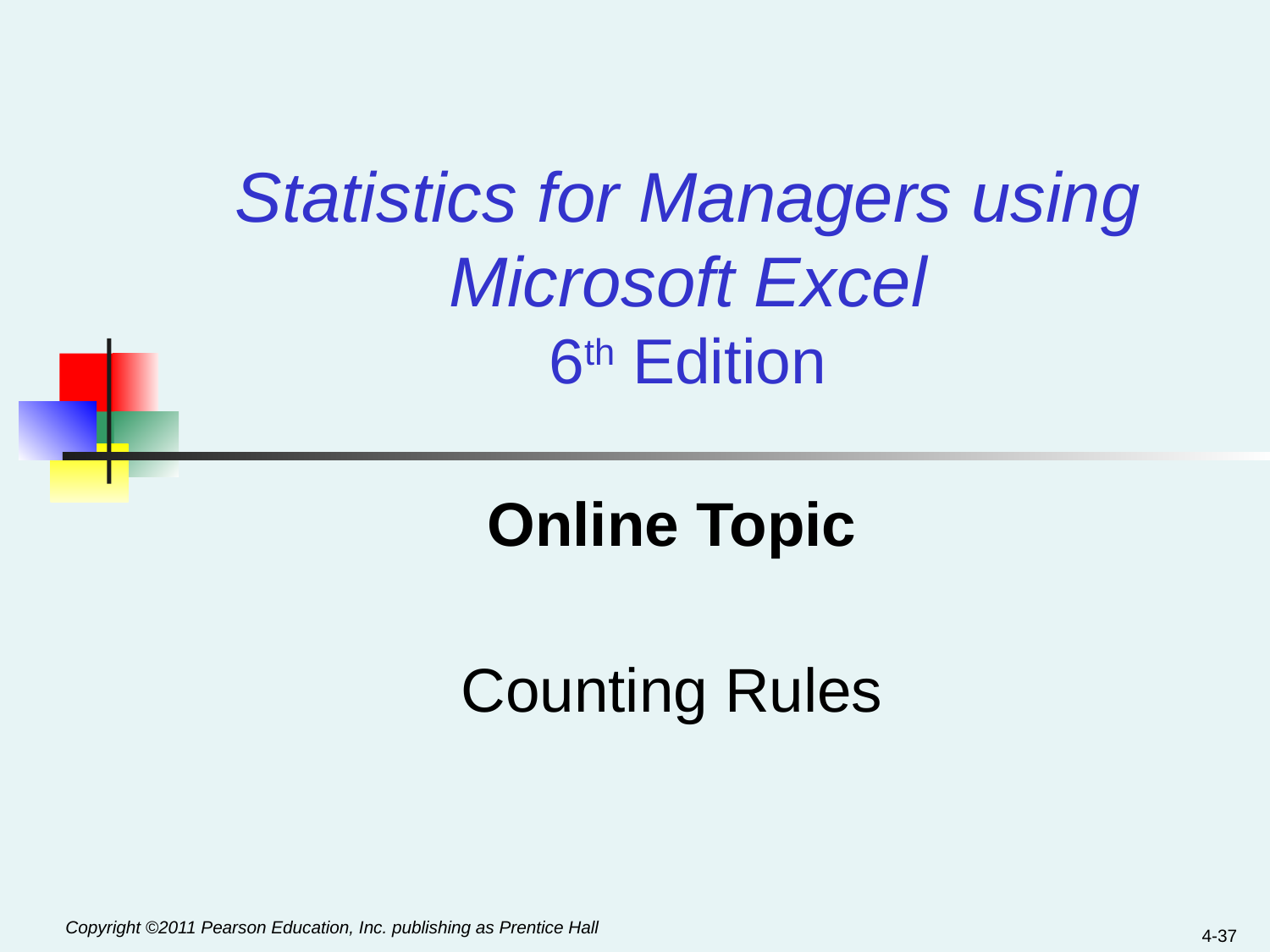

Statistics for Managers using Microsoft Excel
6th Edition
Online Topic

Counting Rules
4-37
Copyright ©2011 Pearson Education, Inc. publishing as Prentice Hall